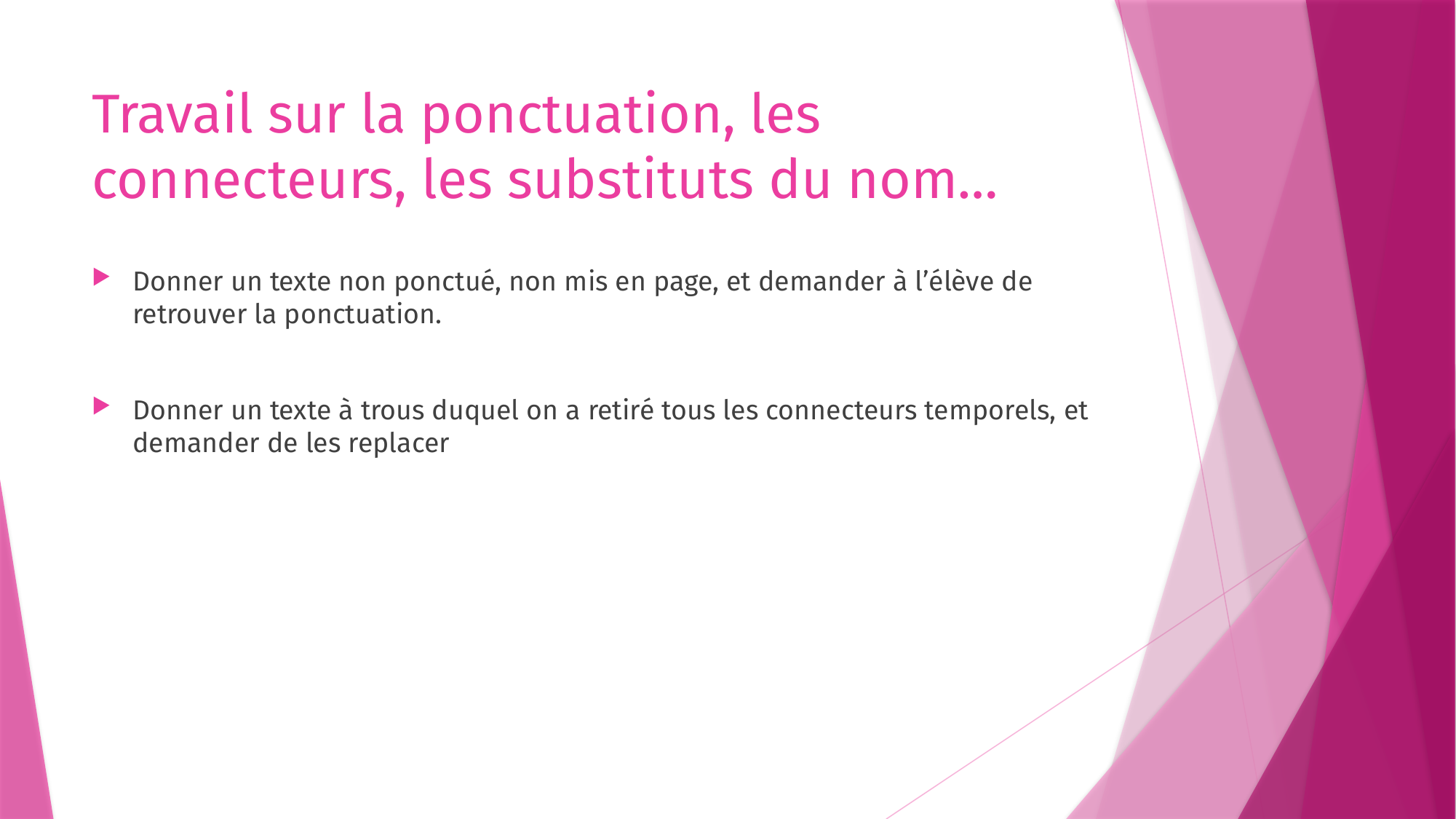

# Travail sur la ponctuation, les connecteurs, les substituts du nom…
Donner un texte non ponctué, non mis en page, et demander à l’élève de retrouver la ponctuation.

Donner un texte à trous duquel on a retiré tous les connecteurs temporels, et demander de les replacer